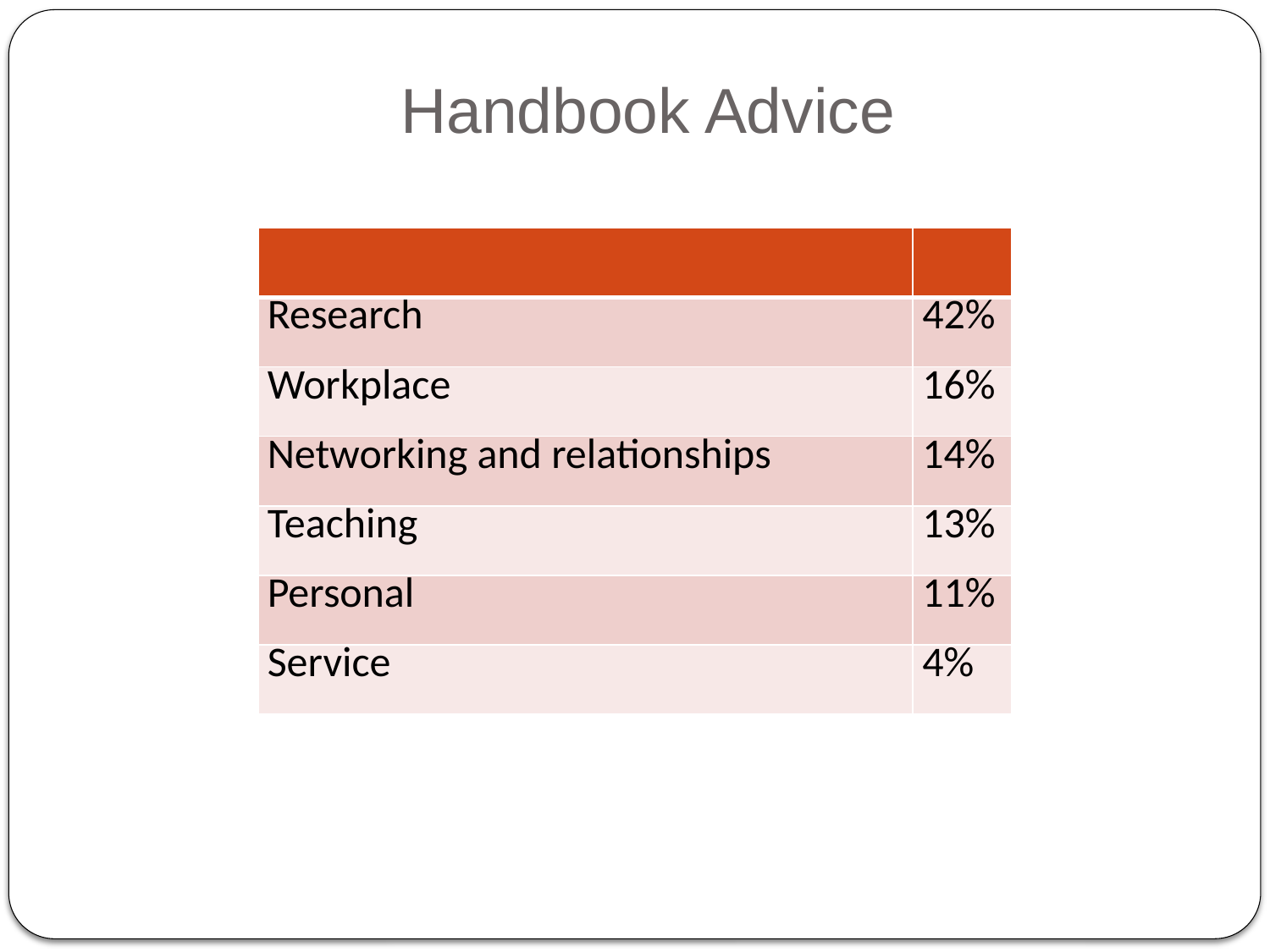

# Handbook Advice
|  |  |
| --- | --- |
| Research | 42% |
| Workplace | 16% |
| Networking and relationships | 14% |
| Teaching | 13% |
| Personal | 11% |
| Service | 4% |